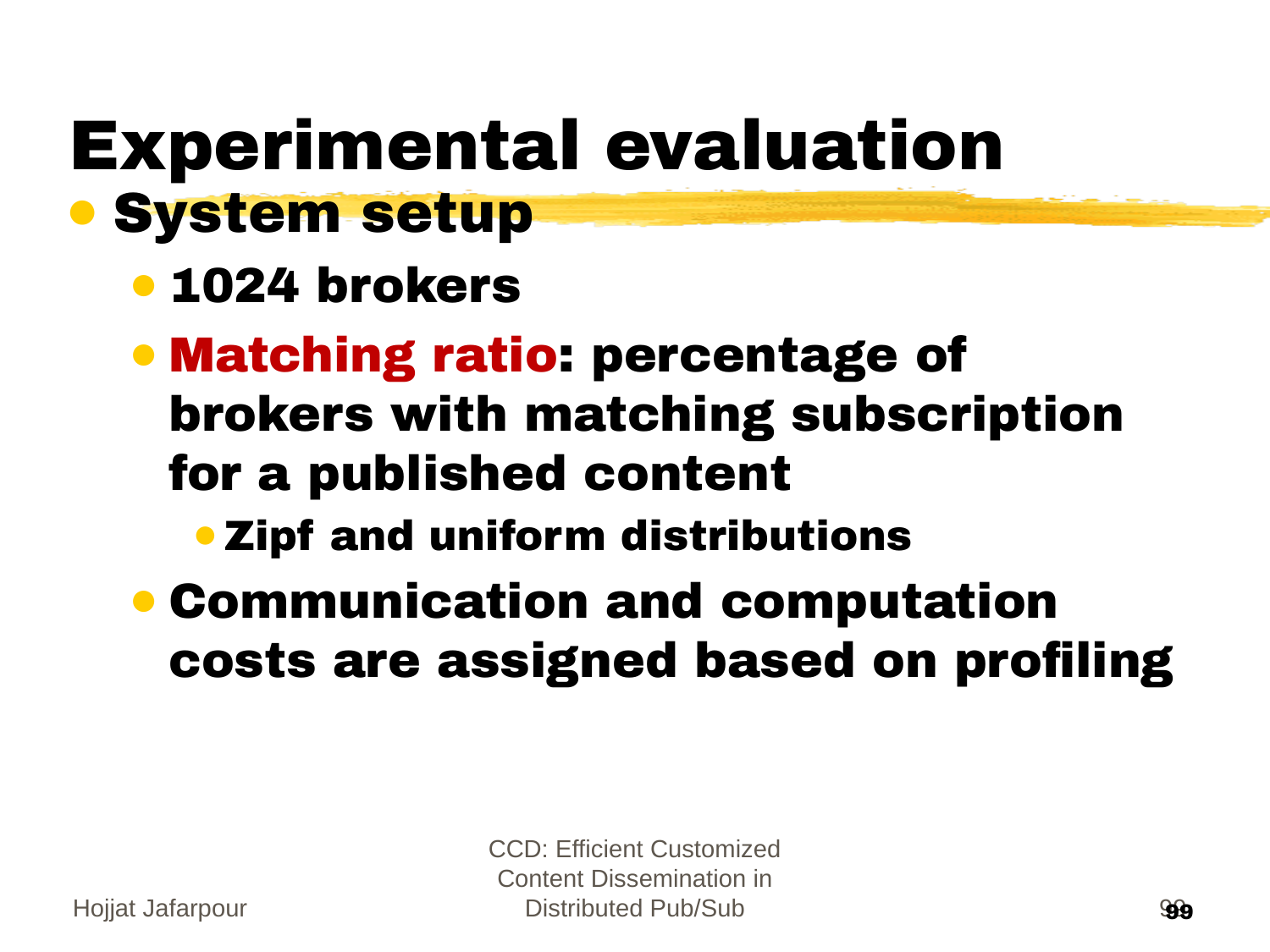

Experimental evaluation
System setup
1024 brokers
Matching ratio: percentage of brokers with matching subscription for a published content
Zipf and uniform distributions
Communication and computation costs are assigned based on profiling
Hojjat Jafarpour
CCD: Efficient Customized Content Dissemination in Distributed Pub/Sub
99
99